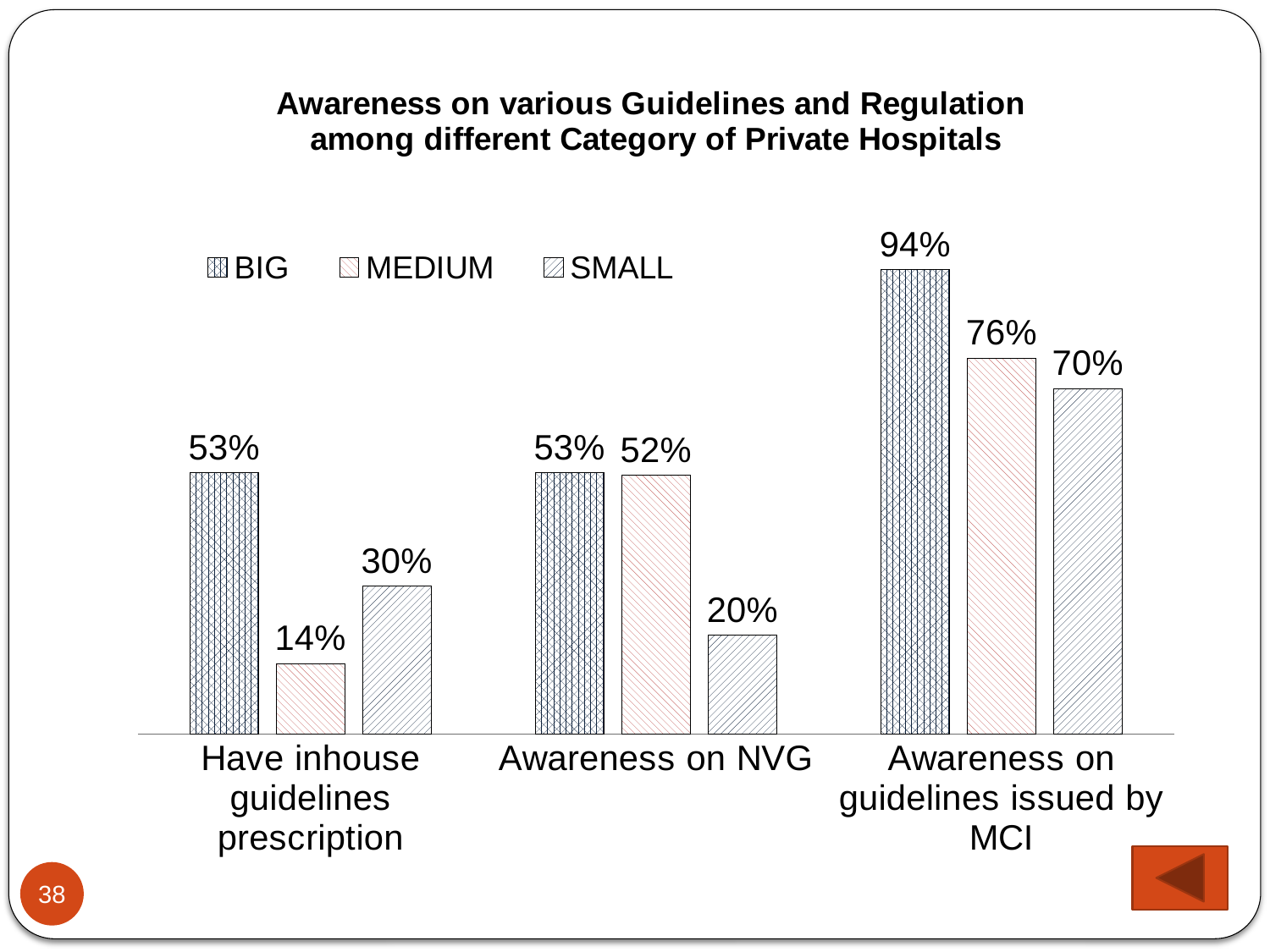

### Chart: Awareness on various Guidelines and Regulation
among different Category of Private Hospitals

| Category | BIG | MEDIUM | SMALL |
|---|---|---|---|
| Have inhouse guidelines prescription | 0.5294117647058824 | 0.14285714285714293 | 0.3000000000000001 |
| Awareness on NVG | 0.5294117647058824 | 0.5238095238095238 | 0.2 |
| Awareness on guidelines issued by MCI | 0.9411764705882355 | 0.7619047619047619 | 0.7000000000000002 |
38